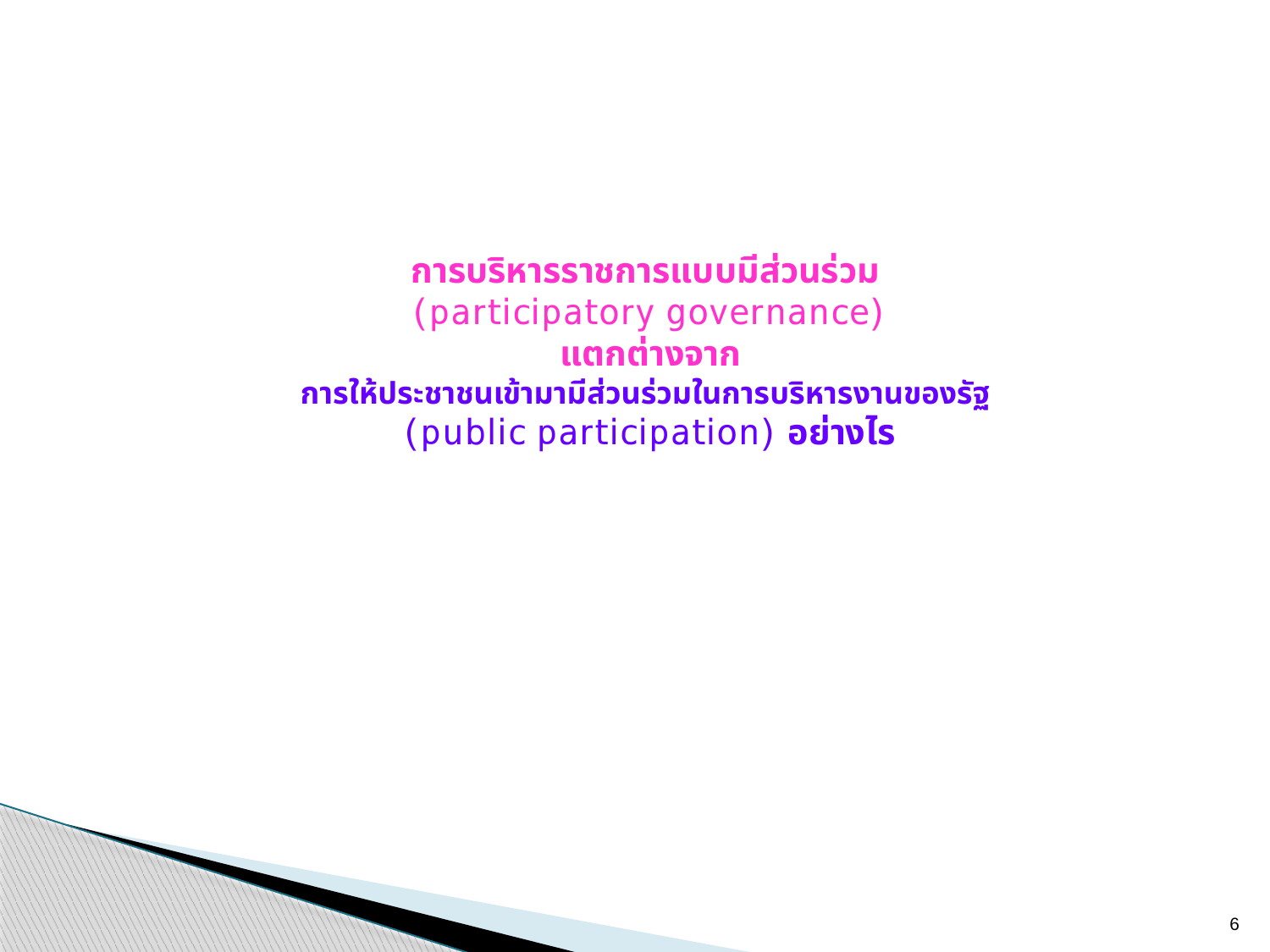

# การบริหารราชการแบบมีส่วนร่วม (participatory governance) แตกต่างจาก การให้ประชาชนเข้ามามีส่วนร่วมในการบริหารงานของรัฐ (public participation) อย่างไร
6